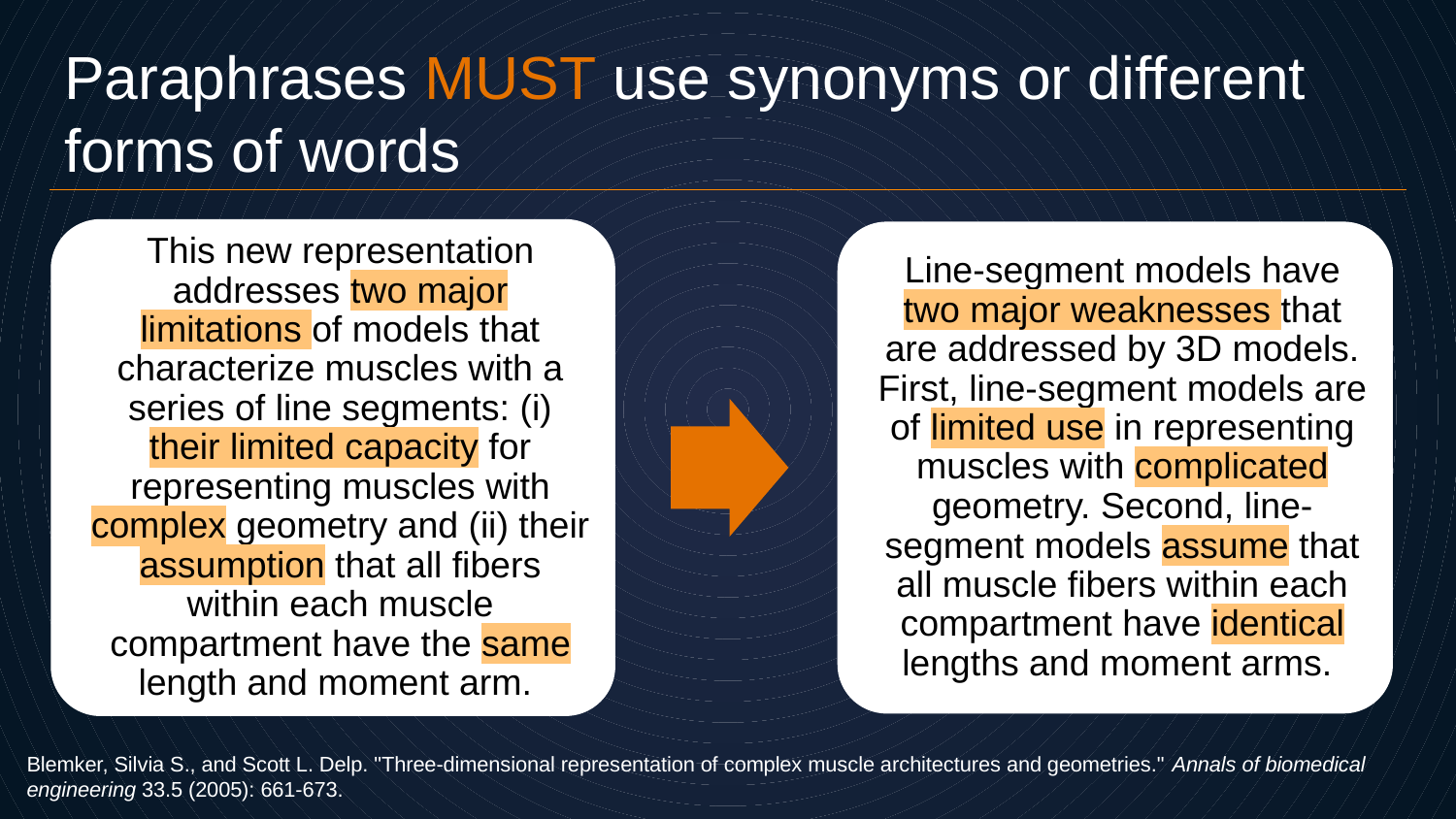

Paraphrases MUST use synonyms or different forms of words
This new representation addresses two major limitations of models that characterize muscles with a series of line segments: (i) their limited capacity for representing muscles with complex geometry and (ii) their assumption that all fibers within each muscle compartment have the same length and moment arm.

Line-segment models have two major weaknesses that are addressed by 3D models. First, line-segment models are of limited use in representing muscles with complicated geometry. Second, line-segment models assume that all muscle fibers within each compartment have identical lengths and moment arms.
Blemker, Silvia S., and Scott L. Delp. "Three-dimensional representation of complex muscle architectures and geometries." Annals of biomedical engineering 33.5 (2005): 661-673.